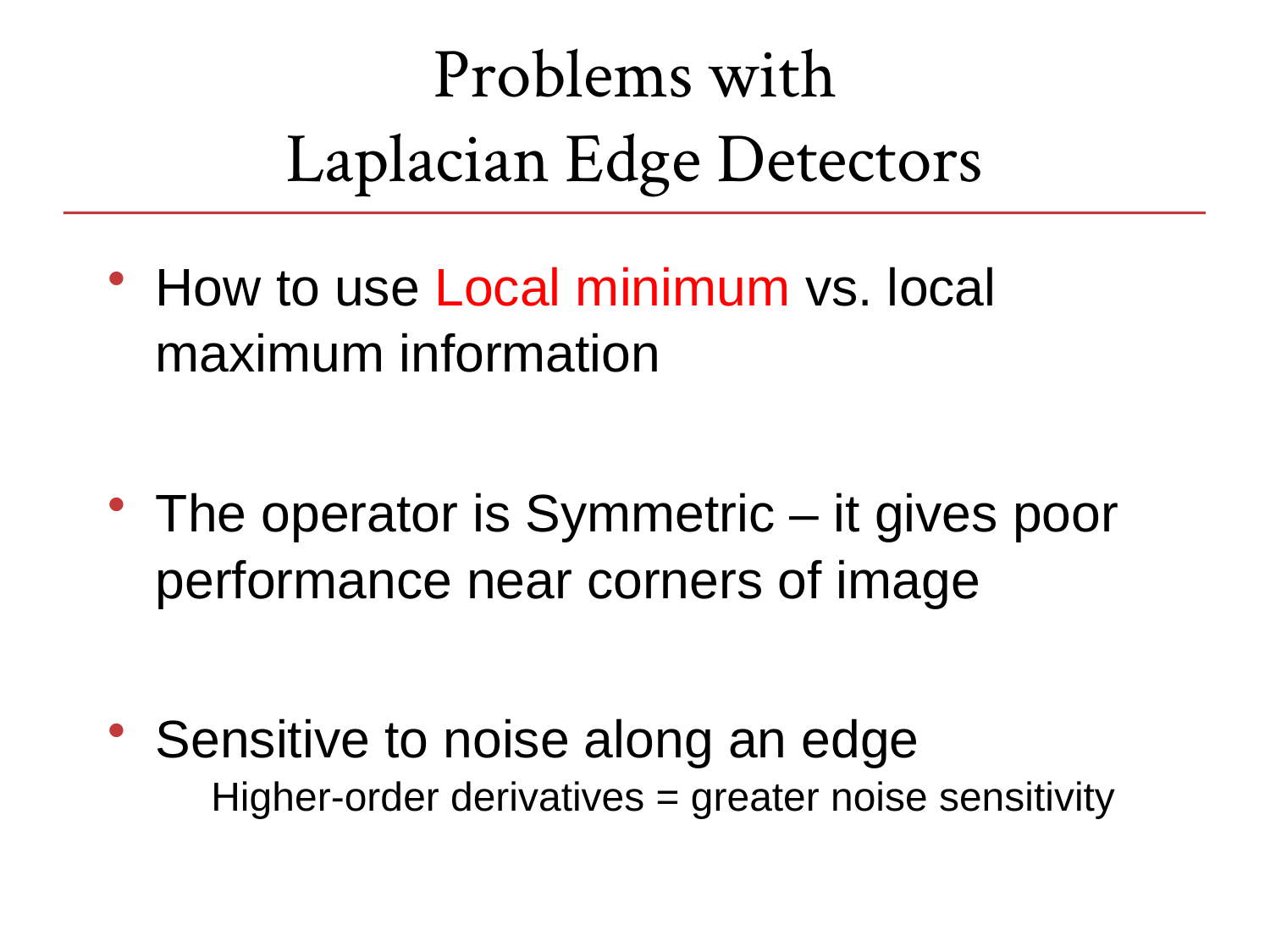

# Problems with Laplacian Edge Detectors
How to use Local minimum vs. local maximum information

The operator is Symmetric – it gives poor performance near corners of image

Sensitive to noise along an edge
Higher-order derivatives = greater noise sensitivity